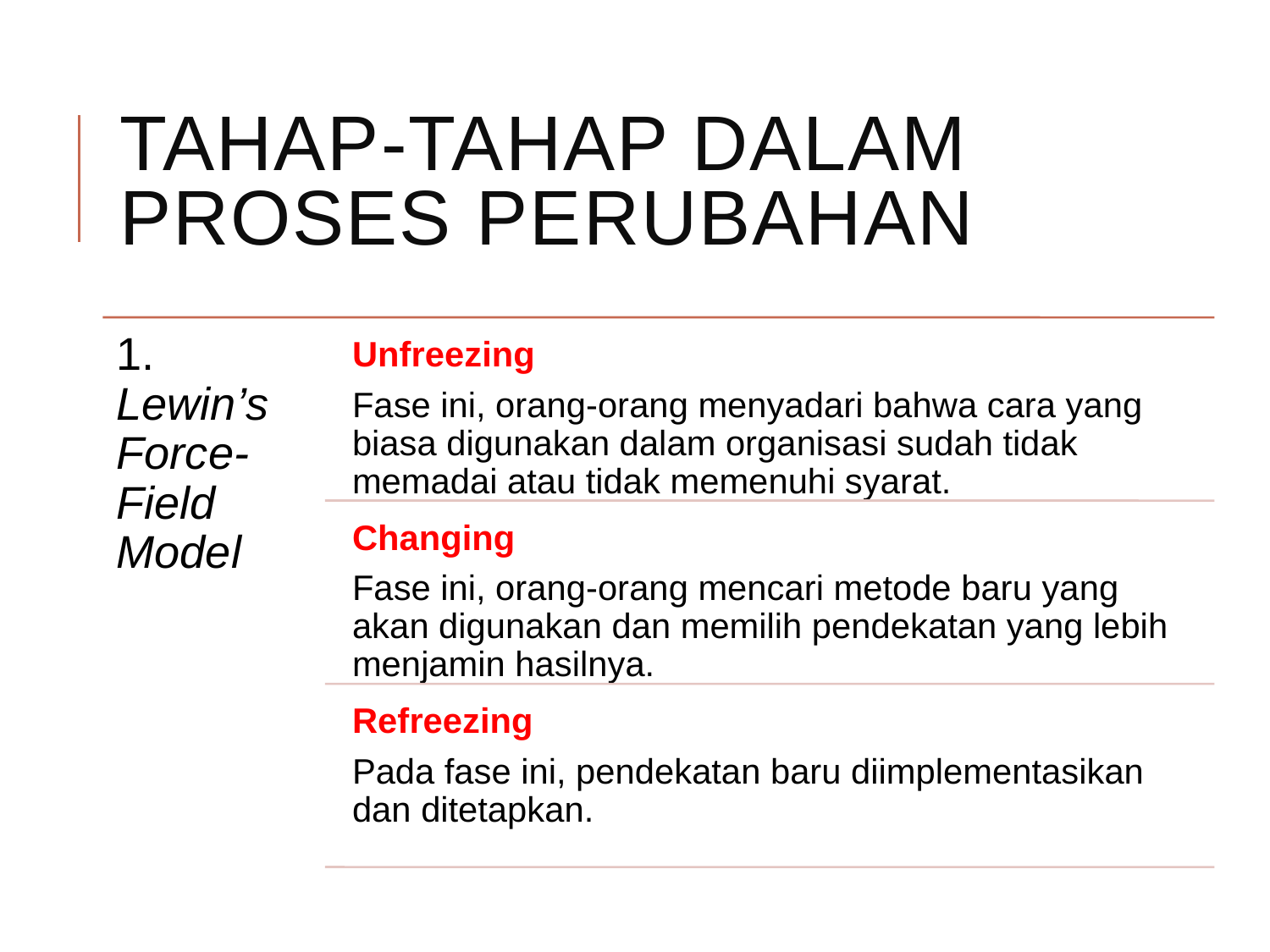

# Tahap-tahap dalam proses perubahan
1. Lewin’s Force-Field Model
Unfreezing
Fase ini, orang-orang menyadari bahwa cara yang biasa digunakan dalam organisasi sudah tidak memadai atau tidak memenuhi syarat.
Changing
Fase ini, orang-orang mencari metode baru yang akan digunakan dan memilih pendekatan yang lebih menjamin hasilnya.
Refreezing
Pada fase ini, pendekatan baru diimplementasikan dan ditetapkan.